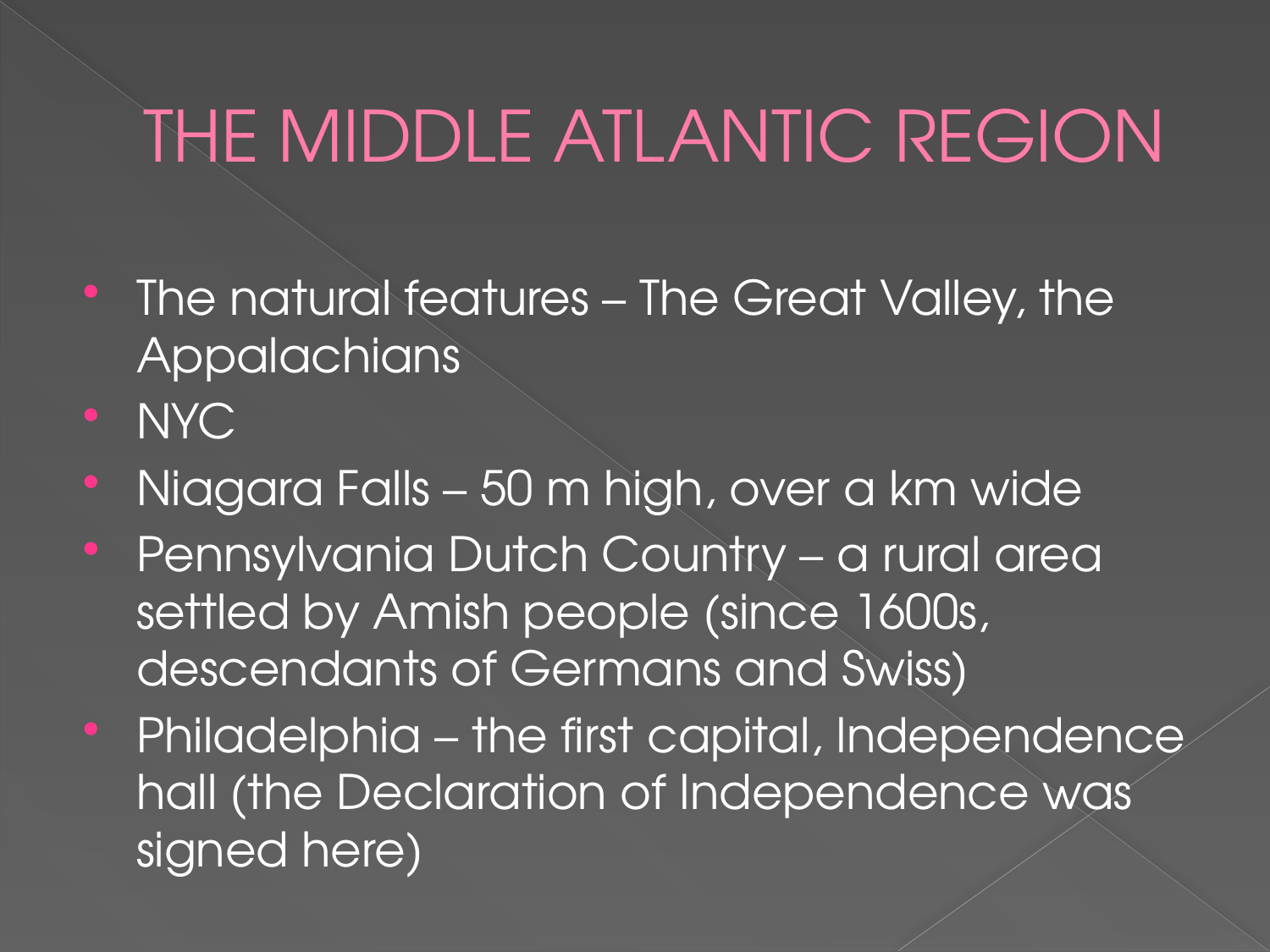

# THE MIDDLE ATLANTIC REGION
The natural features – The Great Valley, the Appalachians
NYC
Niagara Falls – 50 m high, over a km wide
Pennsylvania Dutch Country – a rural area settled by Amish people (since 1600s, descendants of Germans and Swiss)
Philadelphia – the first capital, Independence hall (the Declaration of Independence was signed here)